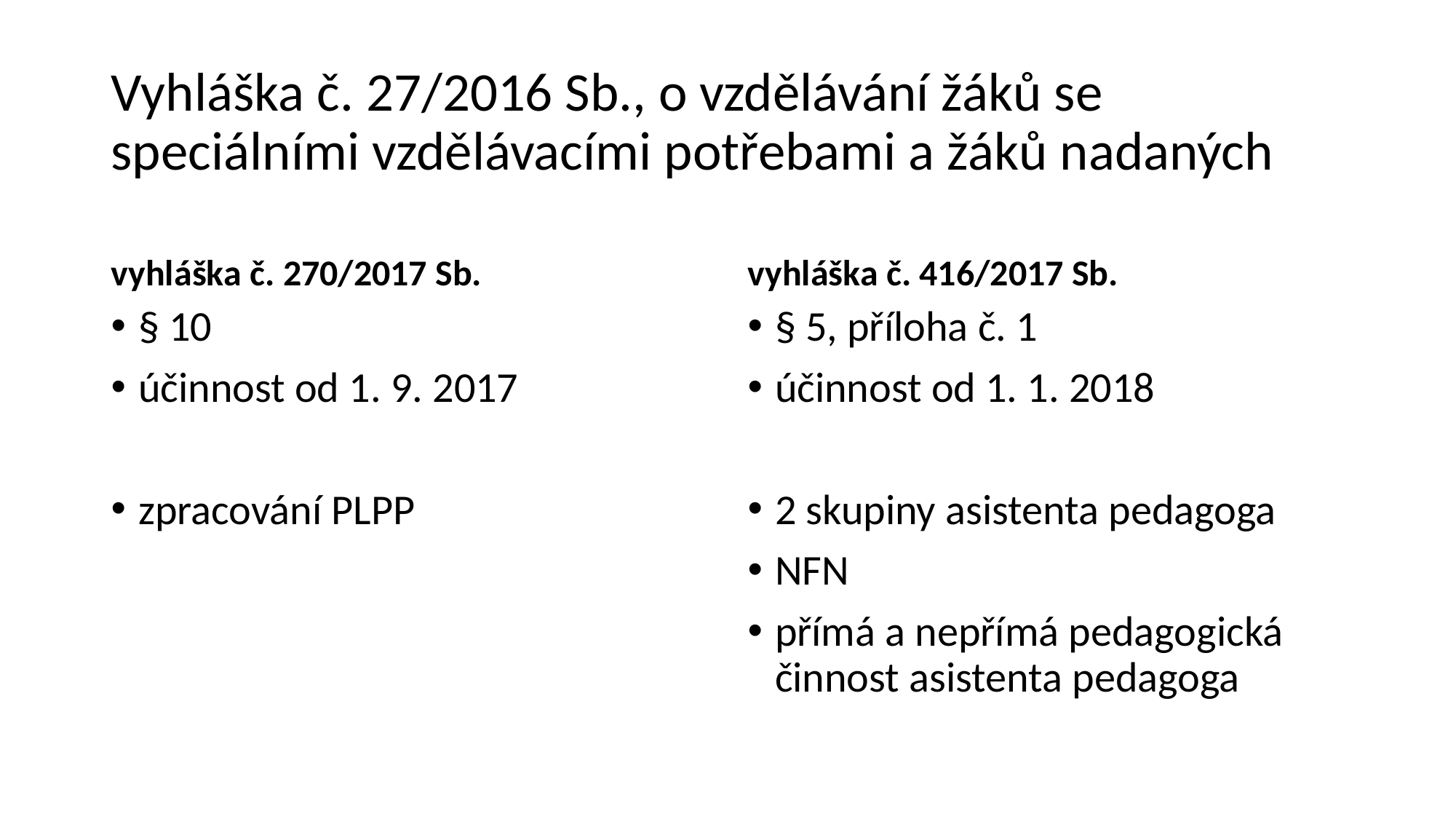

# Vyhláška č. 27/2016 Sb., o vzdělávání žáků se speciálními vzdělávacími potřebami a žáků nadaných
vyhláška č. 270/2017 Sb.
vyhláška č. 416/2017 Sb.
§ 10
účinnost od 1. 9. 2017

zpracování PLPP
§ 5, příloha č. 1
účinnost od 1. 1. 2018

2 skupiny asistenta pedagoga
NFN
přímá a nepřímá pedagogická činnost asistenta pedagoga